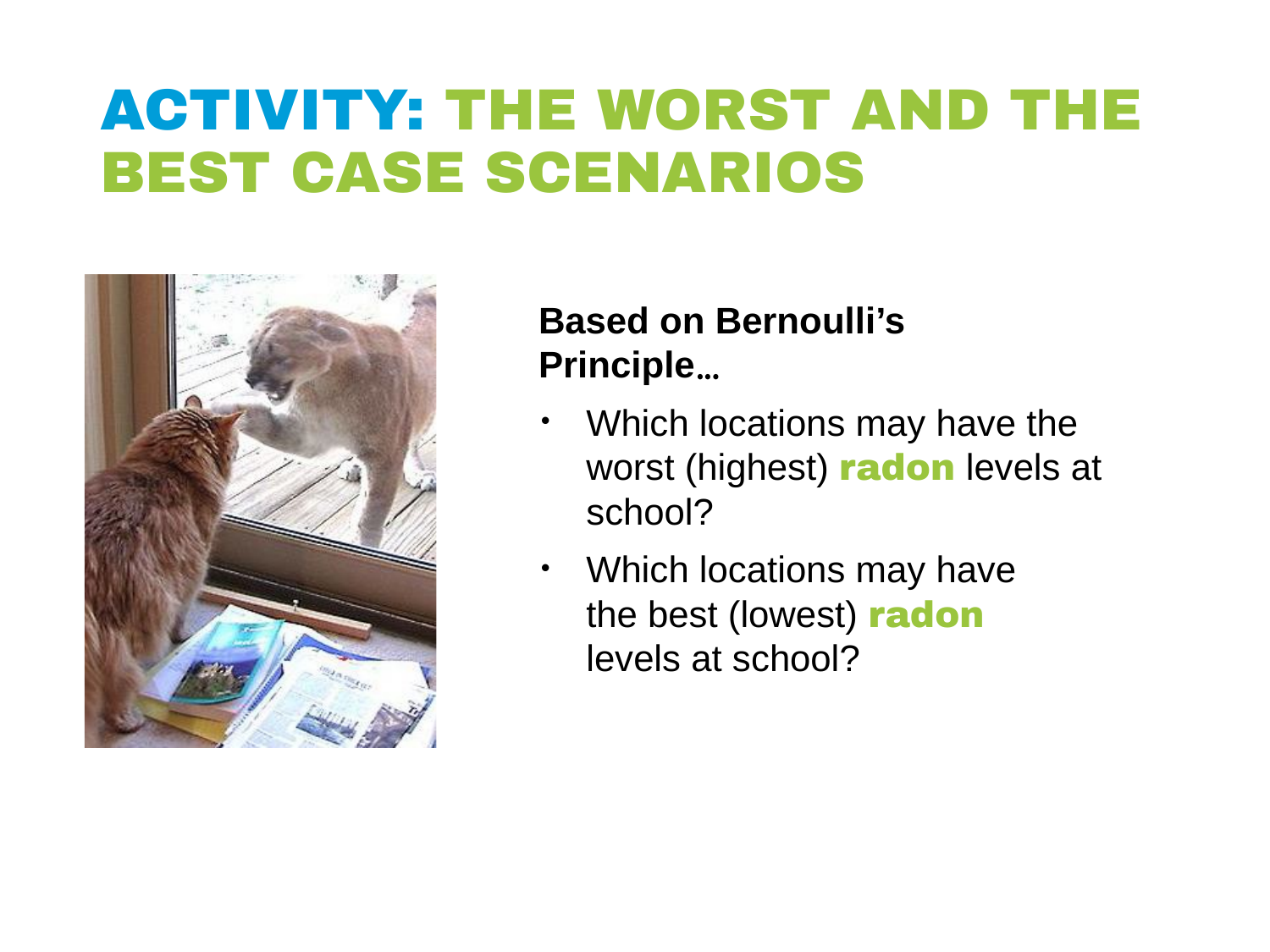

# ACTIVITY: THE WORST AND THE BEST CASE SCENARIOS

Based on Bernoulli’s Principle…
Which locations may have the worst (highest) radon levels at school?
Which locations may have the best (lowest) radon levels at school?